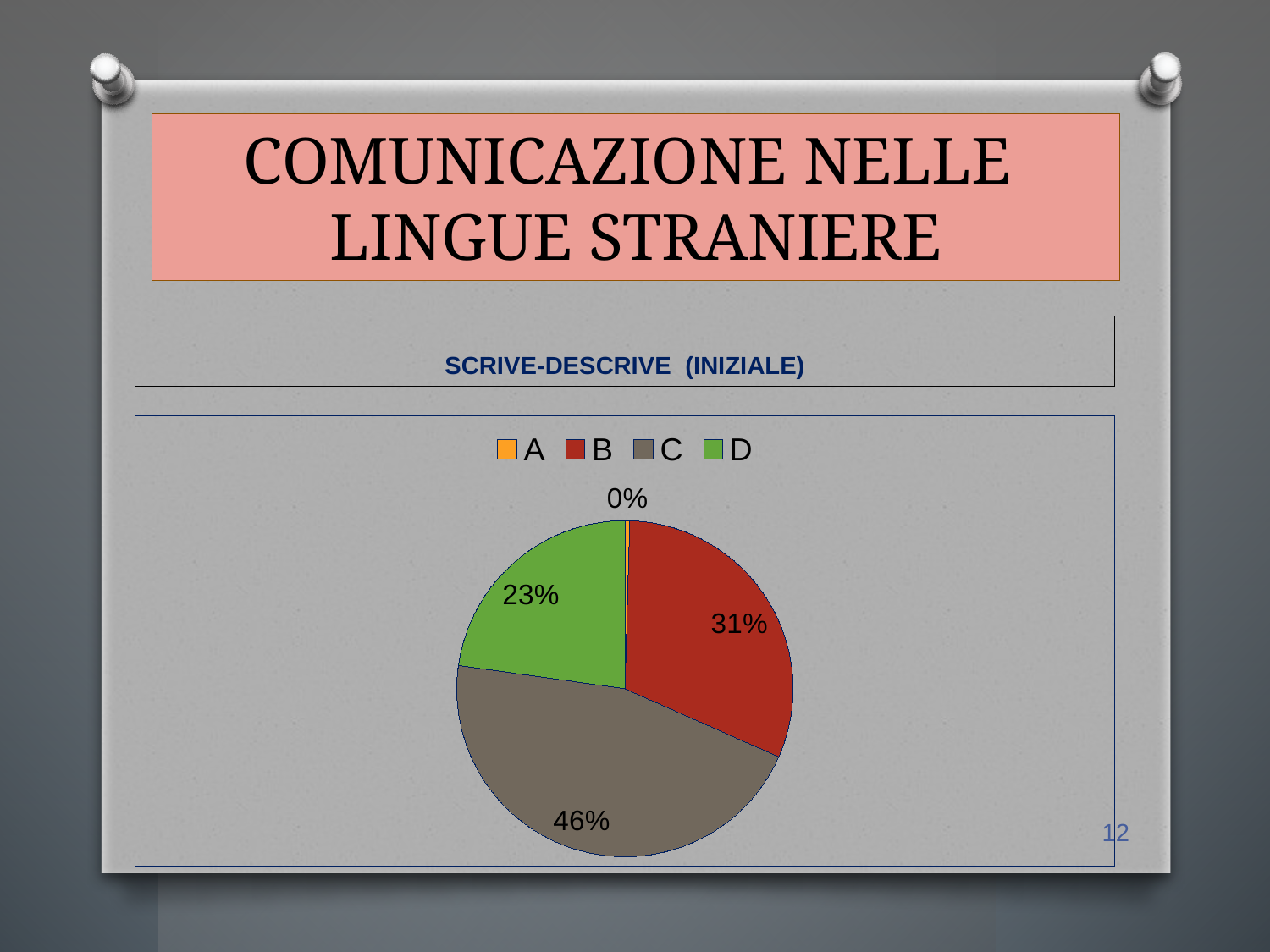

# COMUNICAZIONE NELLE  LINGUE STRANIERE
SCRIVE-DESCRIVE  (INIZIALE)

### Chart

| Category | Vendite |
|---|---|
| A | 1.0 |
| B | 67.0 |
| C | 98.0 |
| D | 49.0 |
12